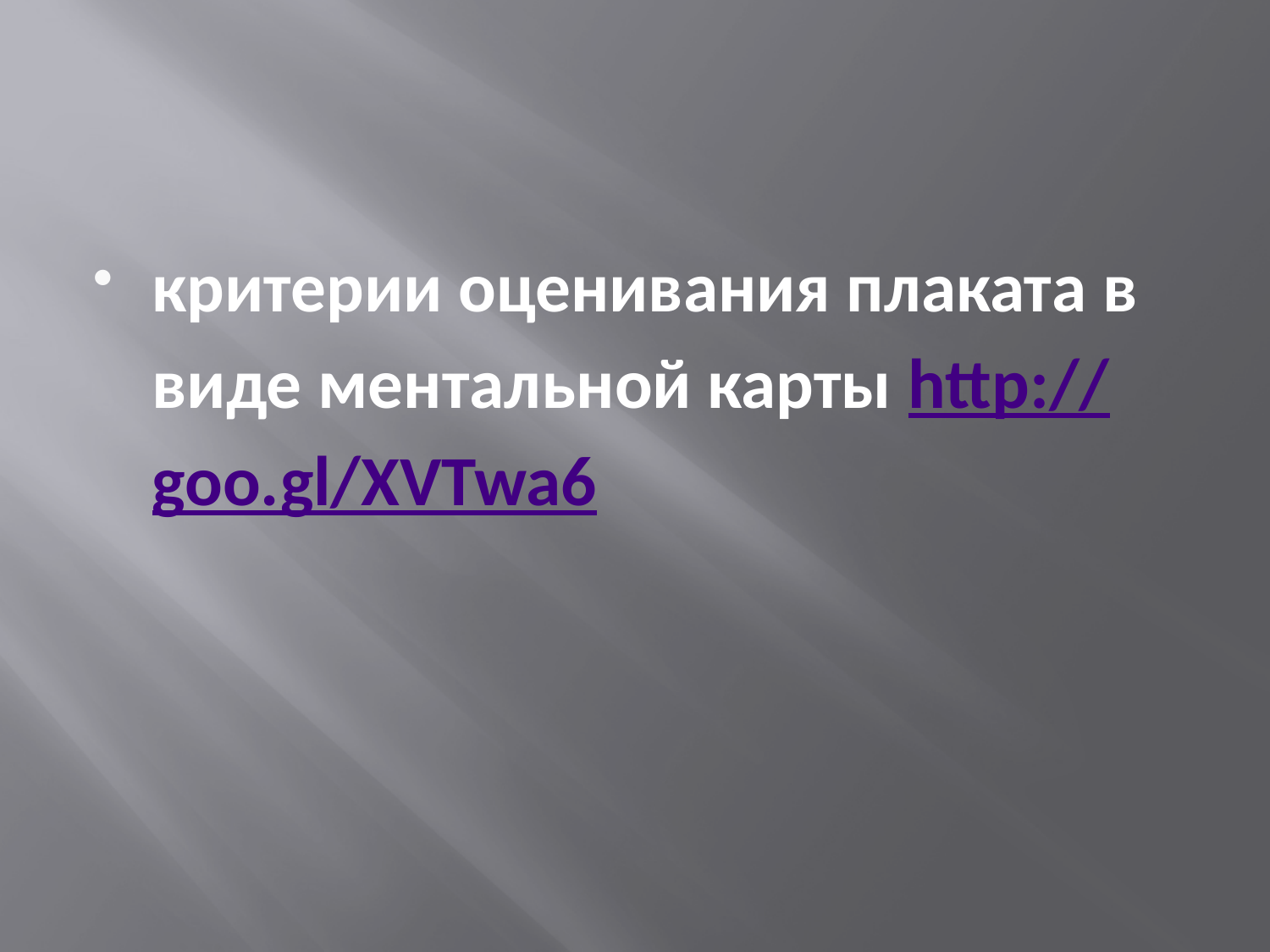

#
критерии оценивания плаката в виде ментальной карты http://goo.gl/XVTwa6